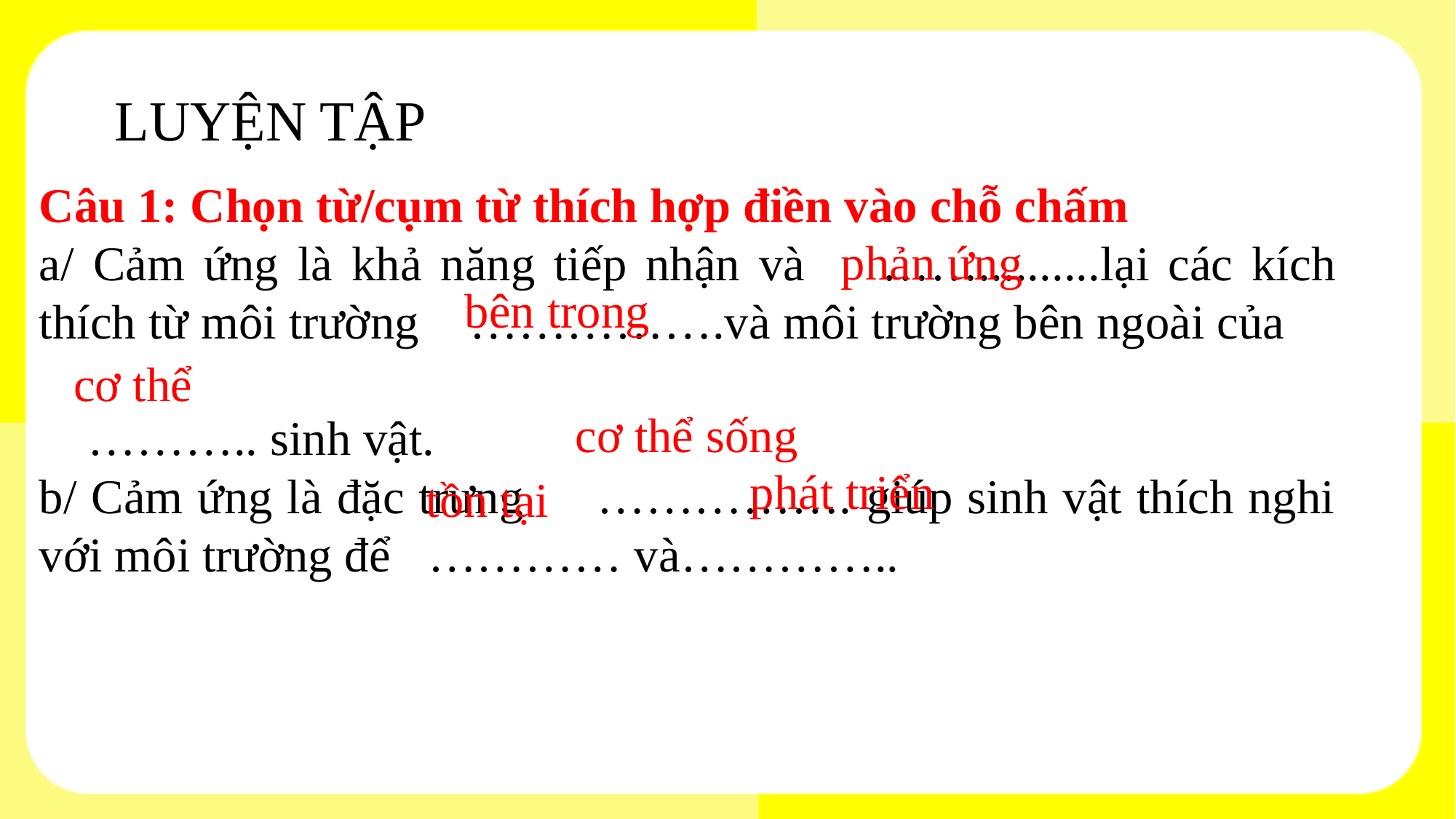

# LUYỆN TẬP
Câu 1: Chọn từ/cụm từ thích hợp điền vào chỗ chấm
a/ Cảm ứng là khả năng tiếp nhận và    ……..........lại các kích thích từ môi trường    …………….và môi trường bên ngoài của
    ……….. sinh vật.
b/ Cảm ứng là đặc trưng     ……………. giúp sinh vật thích nghi với môi trường để   ………… và…………..
phản ứng
 bên trong
cơ thể
 cơ thể sống
phát triển
tồn tại